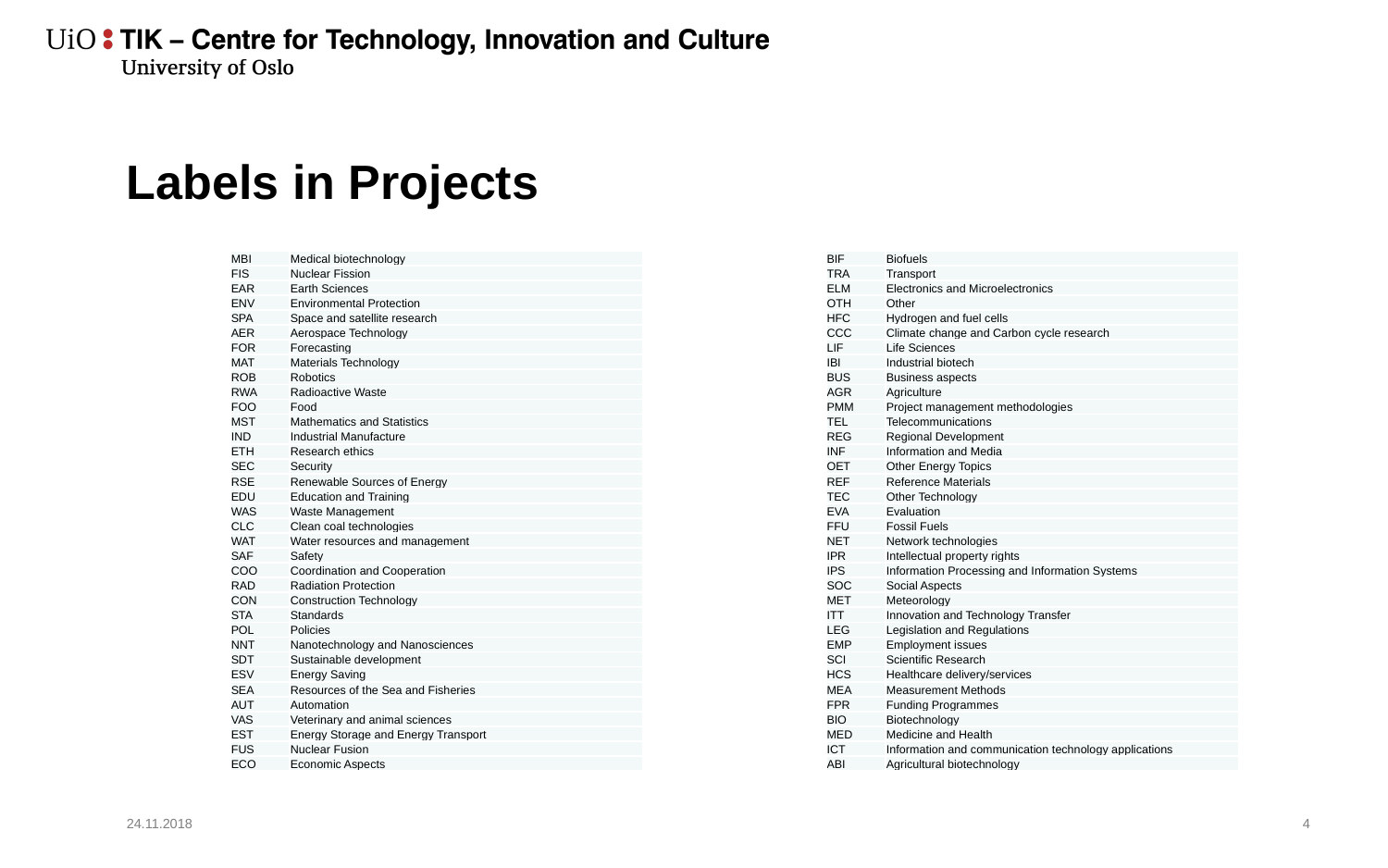

# Labels in Projects
| MBI | Medical biotechnology |
| --- | --- |
| FIS | Nuclear Fission |
| EAR | Earth Sciences |
| ENV | Environmental Protection |
| SPA | Space and satellite research |
| AER | Aerospace Technology |
| FOR | Forecasting |
| MAT | Materials Technology |
| ROB | Robotics |
| RWA | Radioactive Waste |
| FOO | Food |
| MST | Mathematics and Statistics |
| IND | Industrial Manufacture |
| ETH | Research ethics |
| SEC | Security |
| RSE | Renewable Sources of Energy |
| EDU | Education and Training |
| WAS | Waste Management |
| CLC | Clean coal technologies |
| WAT | Water resources and management |
| SAF | Safety |
| COO | Coordination and Cooperation |
| RAD | Radiation Protection |
| CON | Construction Technology |
| STA | Standards |
| POL | Policies |
| NNT | Nanotechnology and Nanosciences |
| SDT | Sustainable development |
| ESV | Energy Saving |
| SEA | Resources of the Sea and Fisheries |
| AUT | Automation |
| VAS | Veterinary and animal sciences |
| EST | Energy Storage and Energy Transport |
| FUS | Nuclear Fusion |
| ECO | Economic Aspects |
| BIF | Biofuels |
| --- | --- |
| TRA | Transport |
| ELM | Electronics and Microelectronics |
| OTH | Other |
| HFC | Hydrogen and fuel cells |
| CCC | Climate change and Carbon cycle research |
| LIF | Life Sciences |
| IBI | Industrial biotech |
| BUS | Business aspects |
| AGR | Agriculture |
| PMM | Project management methodologies |
| TEL | Telecommunications |
| REG | Regional Development |
| INF | Information and Media |
| OET | Other Energy Topics |
| REF | Reference Materials |
| TEC | Other Technology |
| EVA | Evaluation |
| FFU | Fossil Fuels |
| NET | Network technologies |
| IPR | Intellectual property rights |
| IPS | Information Processing and Information Systems |
| SOC | Social Aspects |
| MET | Meteorology |
| ITT | Innovation and Technology Transfer |
| LEG | Legislation and Regulations |
| EMP | Employment issues |
| SCI | Scientific Research |
| HCS | Healthcare delivery/services |
| MEA | Measurement Methods |
| FPR | Funding Programmes |
| BIO | Biotechnology |
| MED | Medicine and Health |
| ICT | Information and communication technology applications |
| ABI | Agricultural biotechnology |
24.11.2018
4